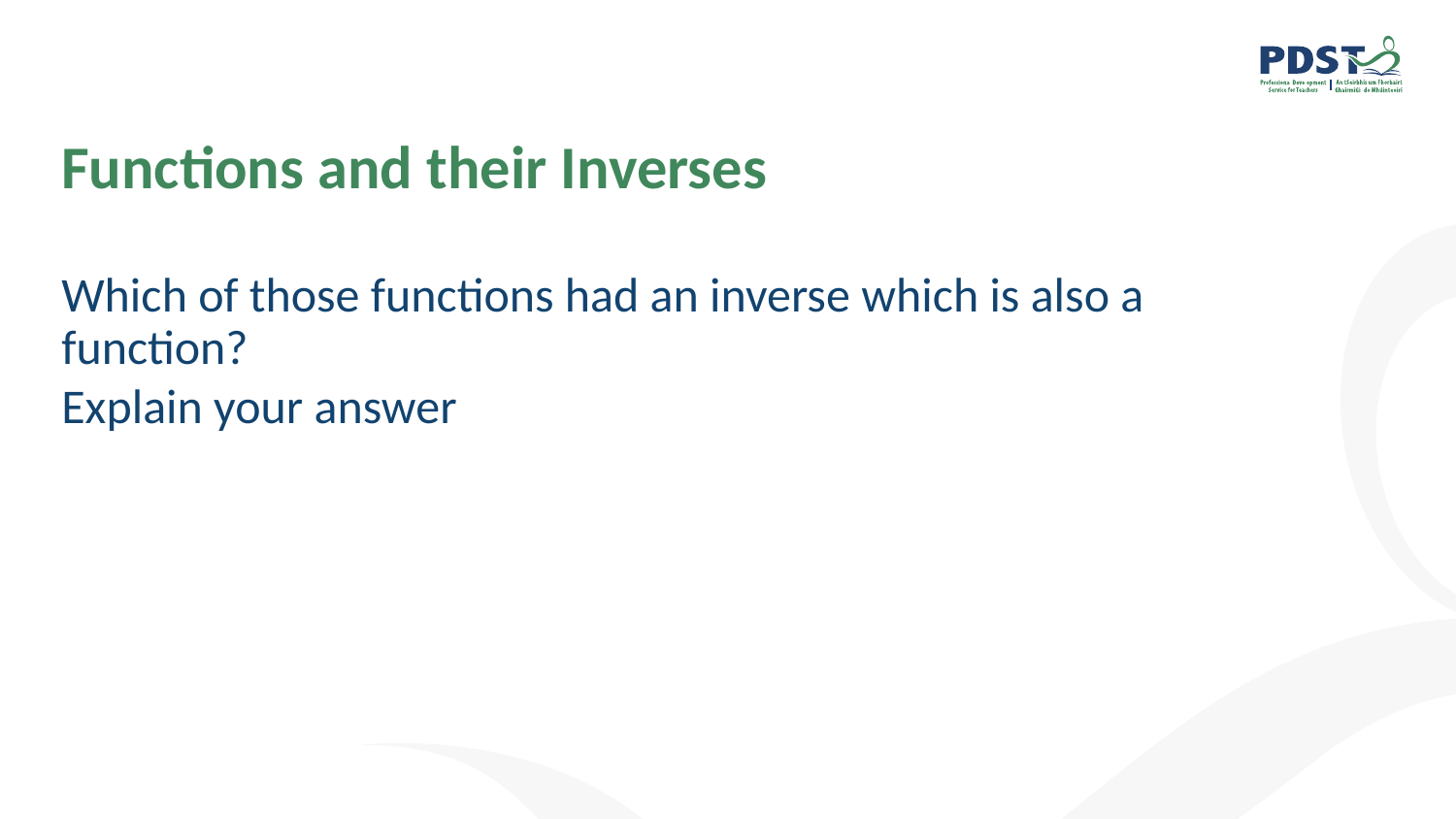

# Functions and their Inverses
Which of those functions had an inverse which is also a function?
Explain your answer